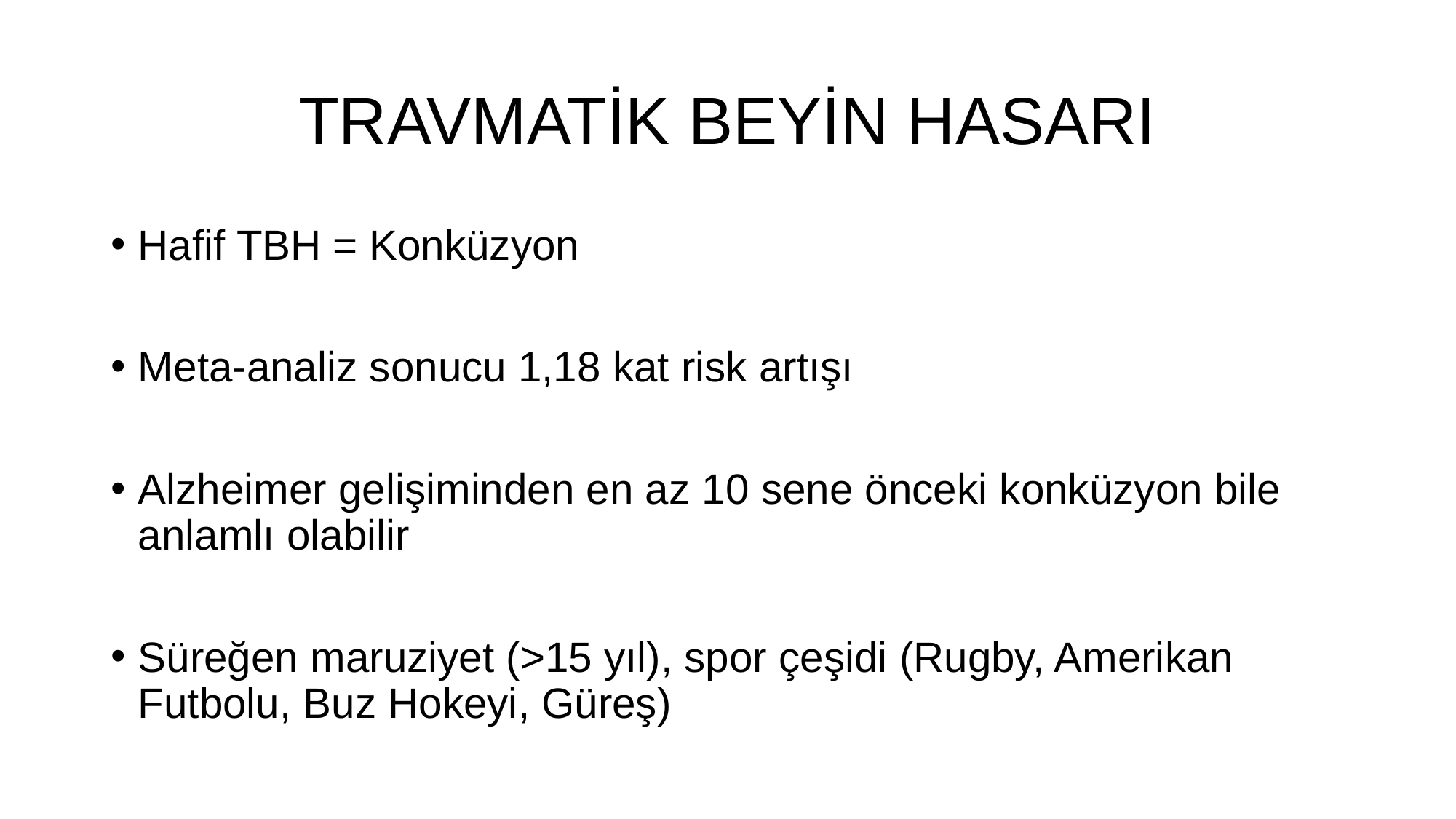

# TRAVMATİK BEYİN HASARI
Hafif TBH = Konküzyon

Meta-analiz sonucu 1,18 kat risk artışı

Alzheimer gelişiminden en az 10 sene önceki konküzyon bile anlamlı olabilir

Süreğen maruziyet (>15 yıl), spor çeşidi (Rugby, Amerikan Futbolu, Buz Hokeyi, Güreş)